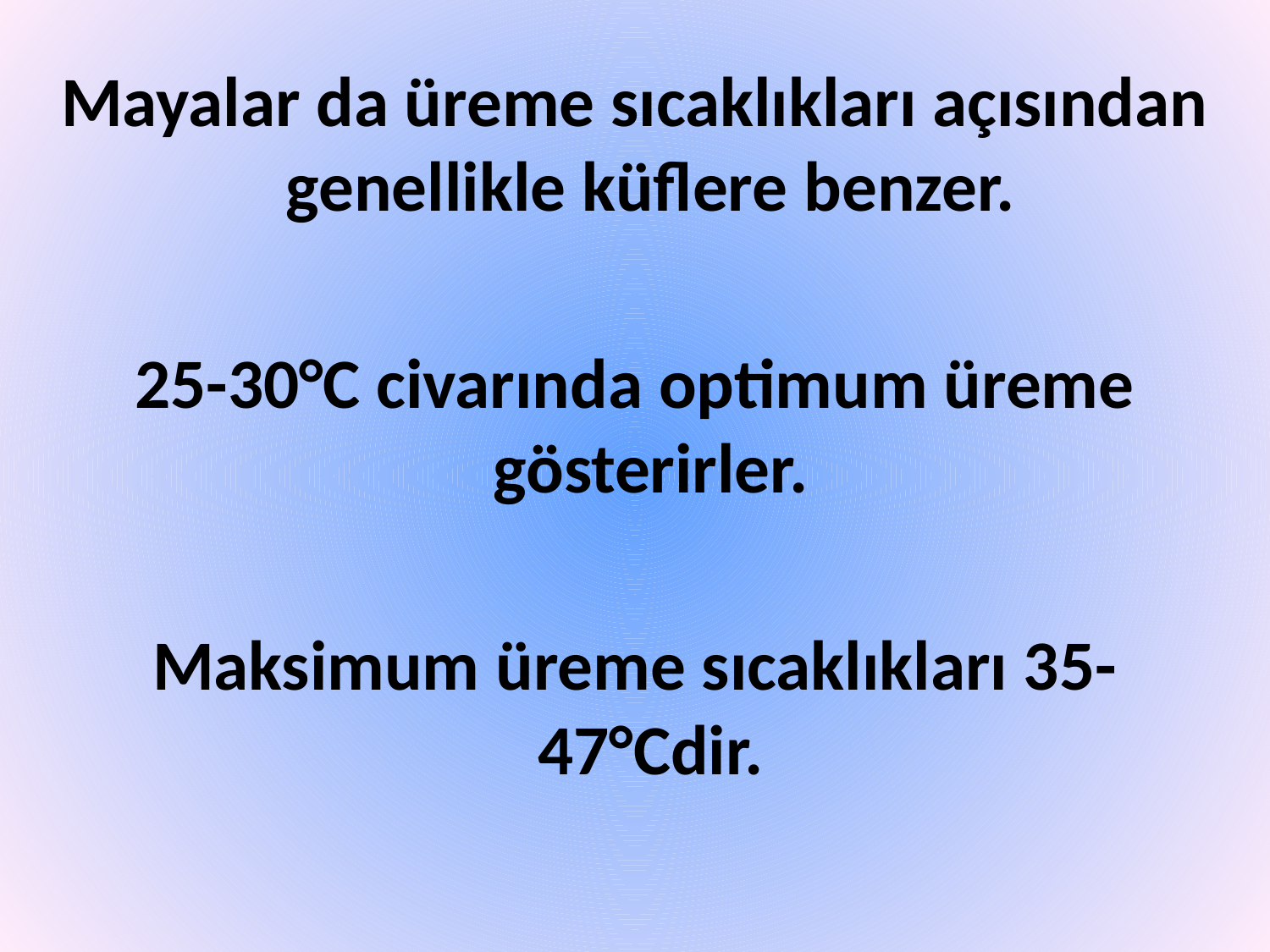

Mayalar da üreme sıcaklıkları açısından genellikle küflere benzer.

25-30°C civarında optimum üreme gösterirler.

Maksimum üreme sıcaklıkları 35-47°Cdir.